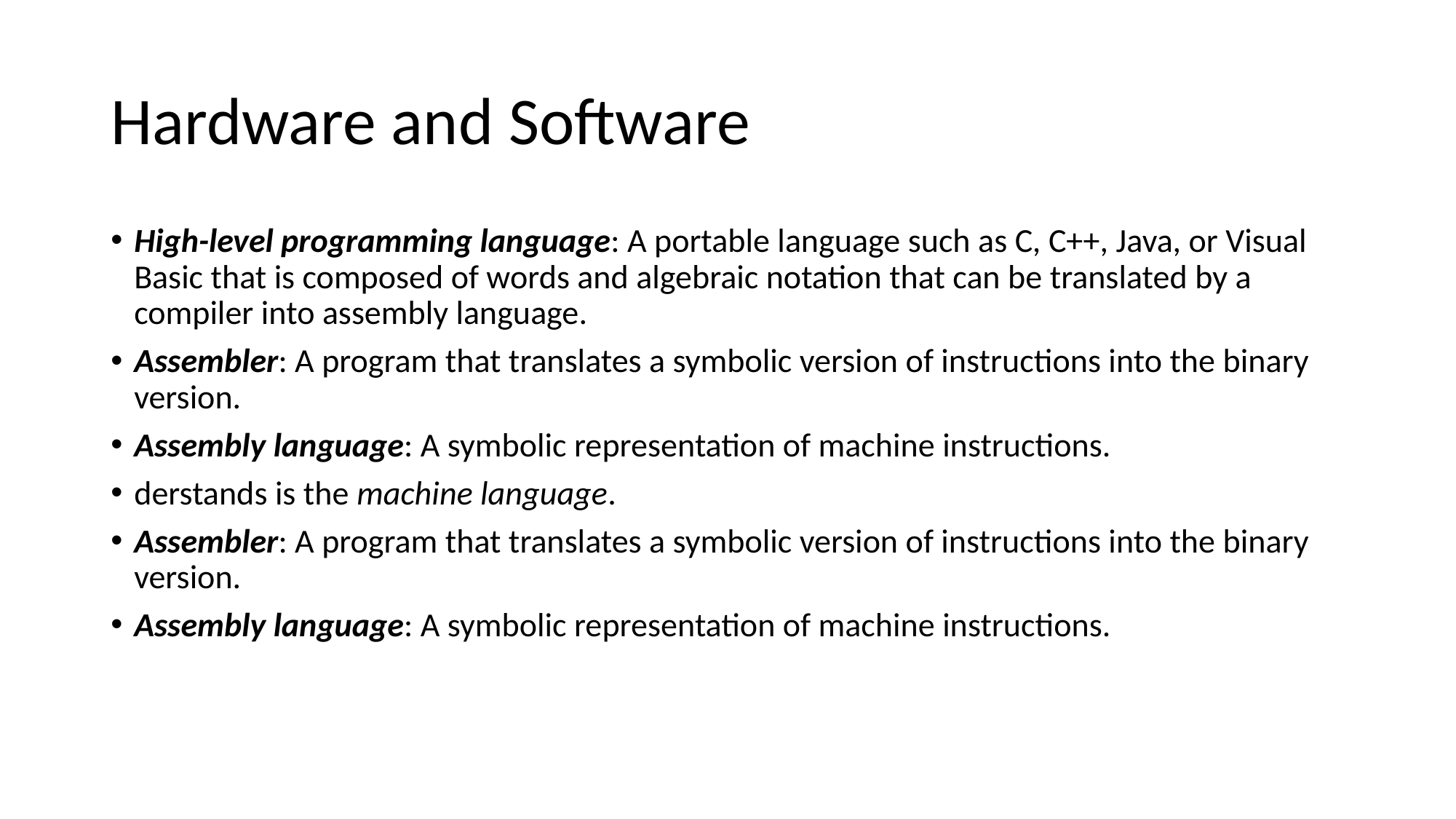

# Hardware and Software
High-level programming language: A portable language such as C, C++, Java, or Visual Basic that is composed of words and algebraic notation that can be translated by a compiler into assembly language.
Assembler: A program that translates a symbolic version of instructions into the binary version.
Assembly language: A symbolic representation of machine instructions.
derstands is the machine language.
Assembler: A program that translates a symbolic version of instructions into the binary version.
Assembly language: A symbolic representation of machine instructions.